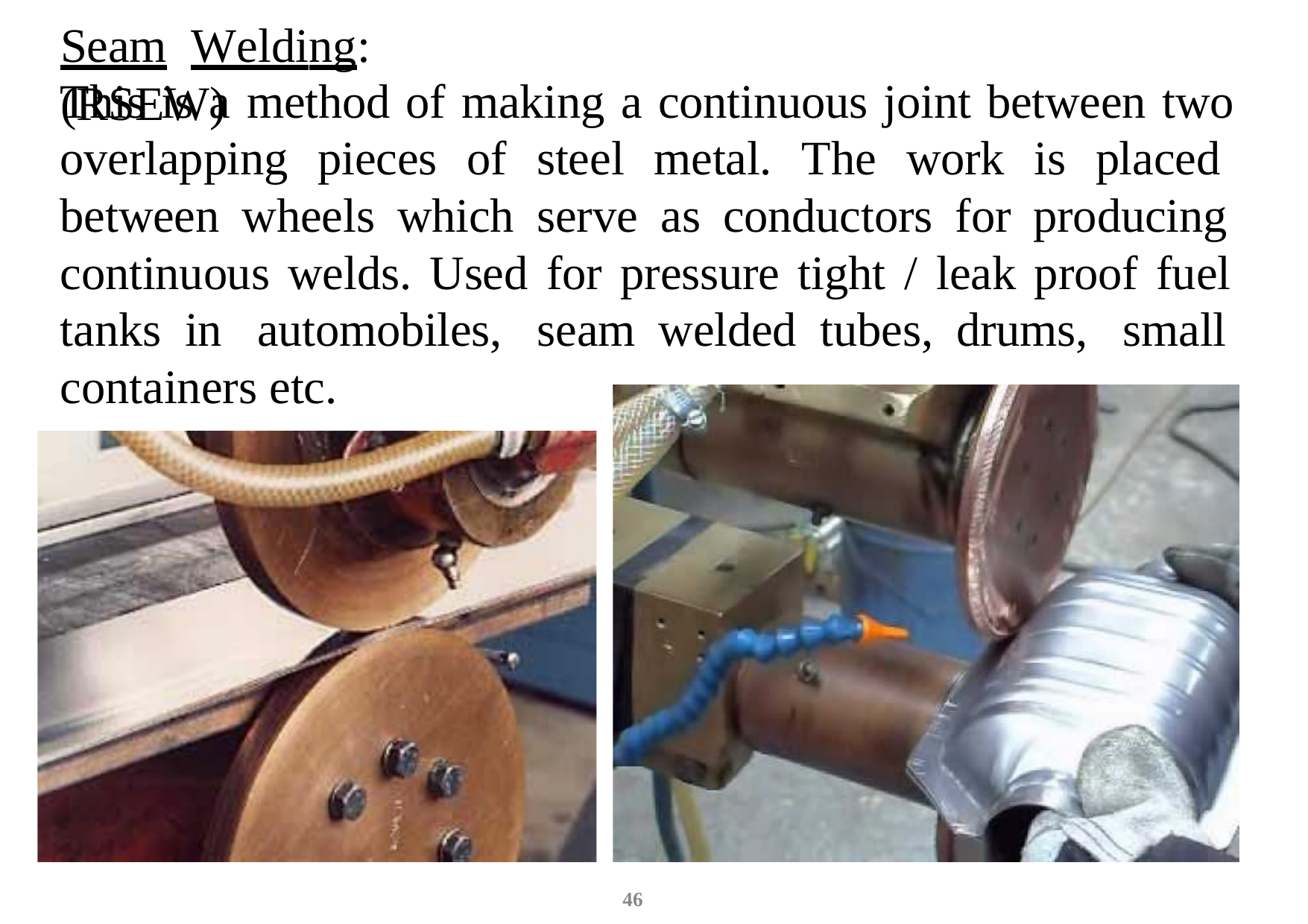

Seam	Welding:	(RSEW)
This is a method of making a continuous joint between two  overlapping pieces of steel metal. The work is placed  between wheels which serve as conductors for producing  continuous welds. Used for pressure tight / leak proof fuel  tanks in automobiles, seam welded tubes, drums, small  containers etc.

46